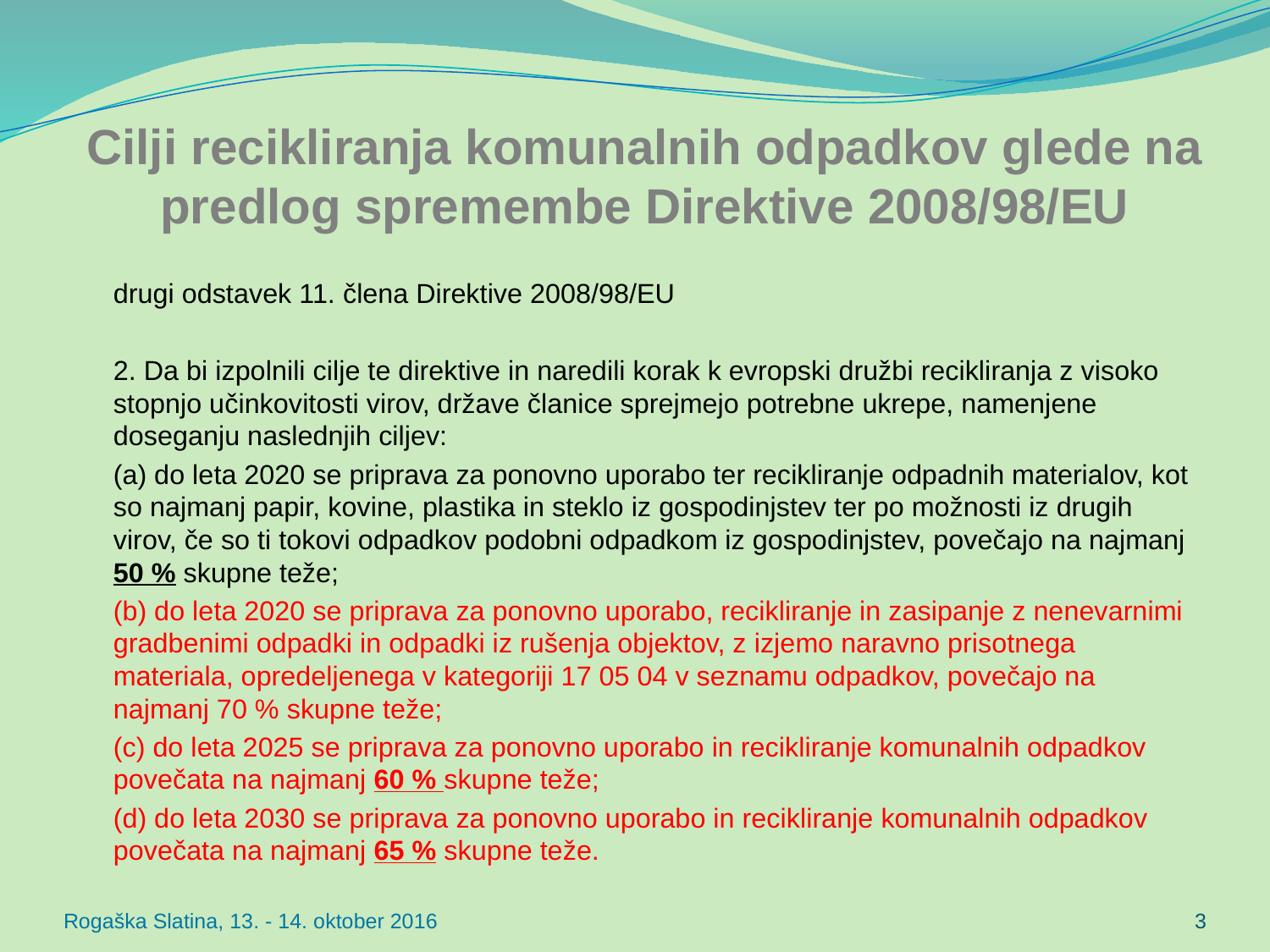

# Cilji recikliranja komunalnih odpadkov glede na predlog spremembe Direktive 2008/98/EU
	drugi odstavek 11. člena Direktive 2008/98/EU

	2. Da bi izpolnili cilje te direktive in naredili korak k evropski družbi recikliranja z visoko stopnjo učinkovitosti virov, države članice sprejmejo potrebne ukrepe, namenjene doseganju naslednjih ciljev:
	(a) do leta 2020 se priprava za ponovno uporabo ter recikliranje odpadnih materialov, kot so najmanj papir, kovine, plastika in steklo iz gospodinjstev ter po možnosti iz drugih virov, če so ti tokovi odpadkov podobni odpadkom iz gospodinjstev, povečajo na najmanj 50 % skupne teže;
	(b) do leta 2020 se priprava za ponovno uporabo, recikliranje in zasipanje z nenevarnimi gradbenimi odpadki in odpadki iz rušenja objektov, z izjemo naravno prisotnega materiala, opredeljenega v kategoriji 17 05 04 v seznamu odpadkov, povečajo na najmanj 70 % skupne teže;
	(c) do leta 2025 se priprava za ponovno uporabo in recikliranje komunalnih odpadkov povečata na najmanj 60 % skupne teže;
	(d) do leta 2030 se priprava za ponovno uporabo in recikliranje komunalnih odpadkov povečata na najmanj 65 % skupne teže.
Rogaška Slatina, 13. - 14. oktober 2016
3